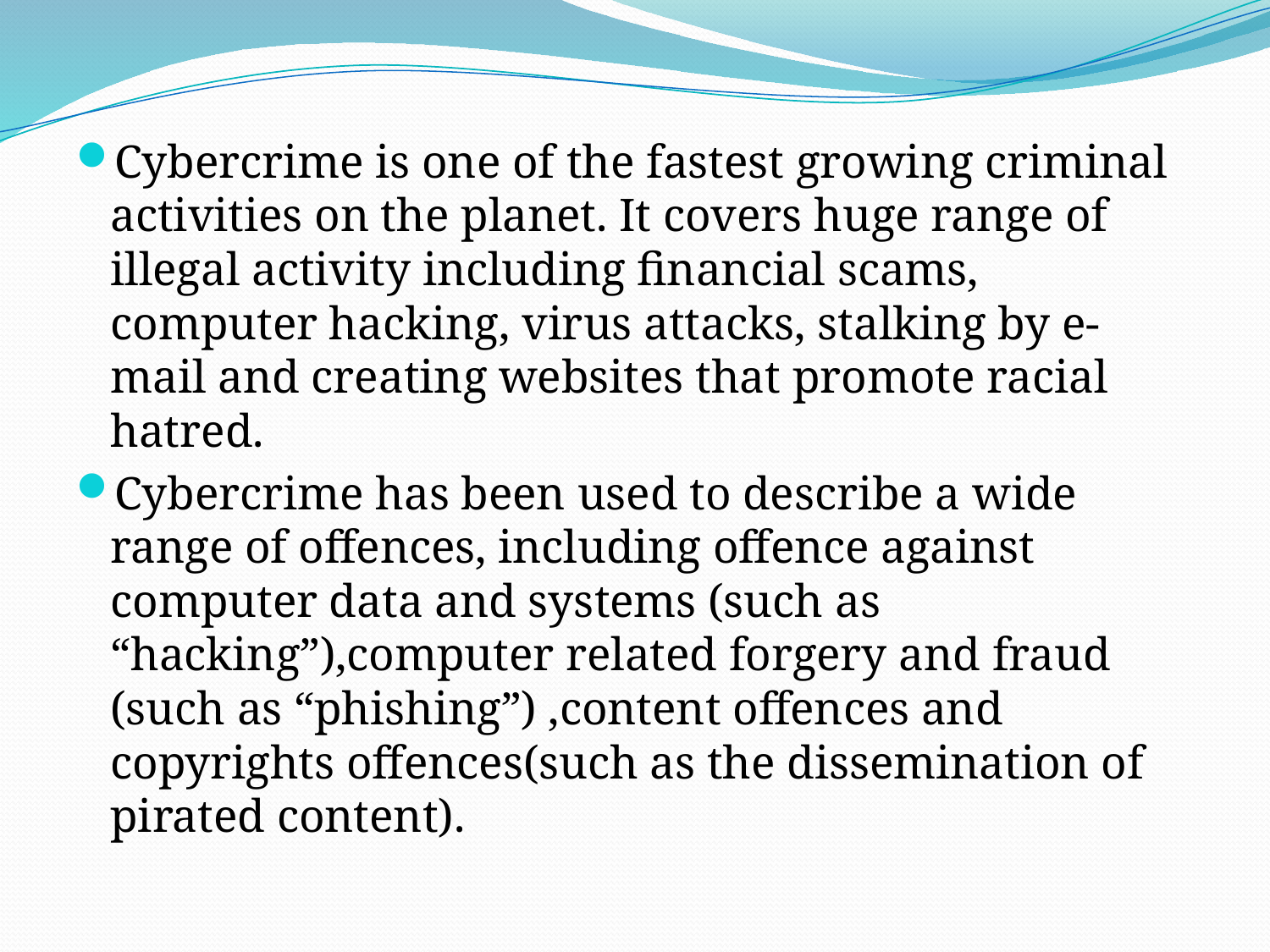

Cybercrime is one of the fastest growing criminal activities on the planet. It covers huge range of illegal activity including financial scams, computer hacking, virus attacks, stalking by e-mail and creating websites that promote racial hatred.
Cybercrime has been used to describe a wide range of offences, including offence against computer data and systems (such as “hacking”),computer related forgery and fraud (such as “phishing”) ,content offences and copyrights offences(such as the dissemination of pirated content).